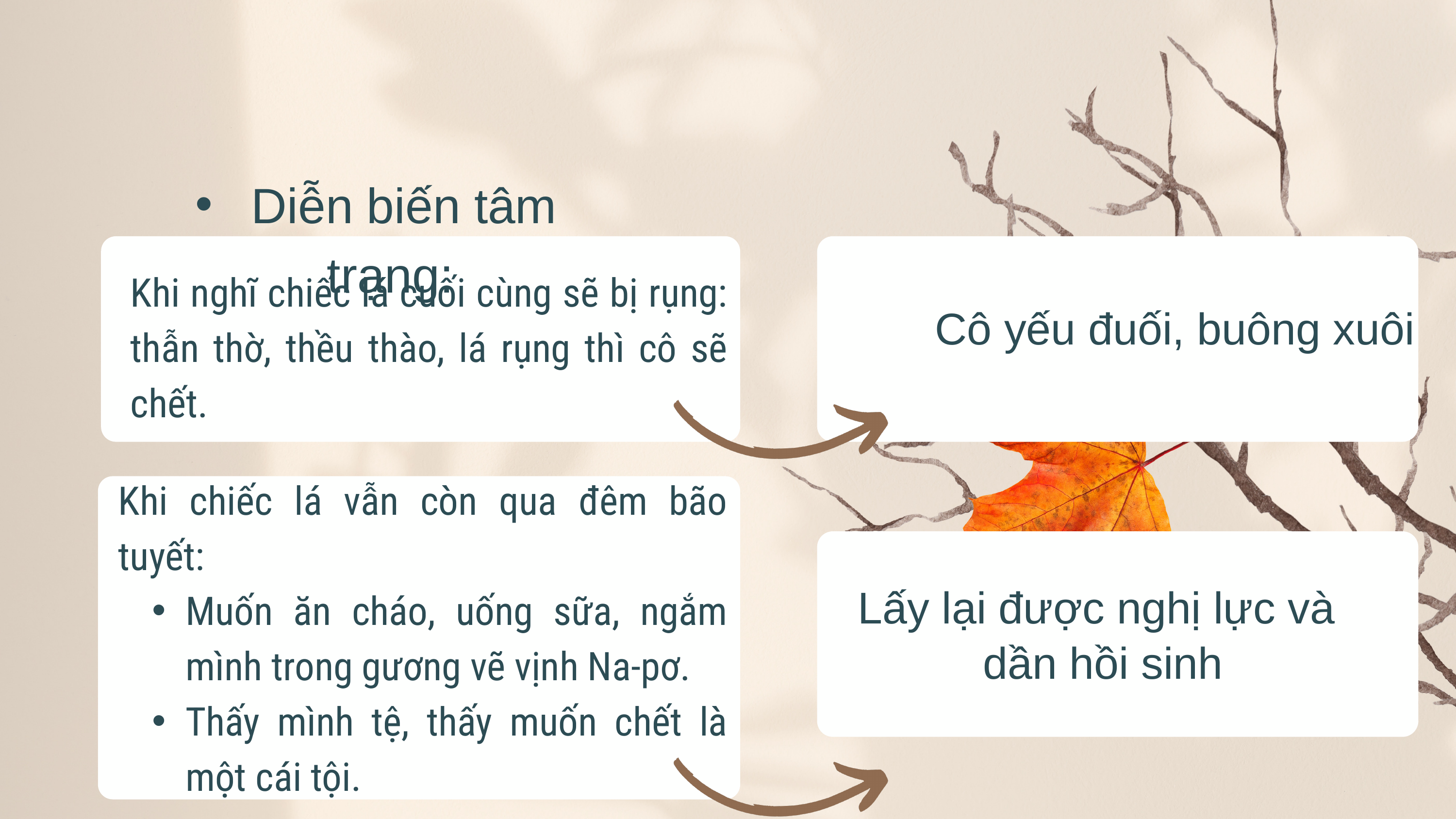

Diễn biến tâm trạng:

Khi nghĩ chiếc lá cuối cùng sẽ bị rụng: thẫn thờ, thều thào, lá rụng thì cô sẽ chết.

Cô yếu đuối, buông xuôi

Khi chiếc lá vẫn còn qua đêm bão tuyết:
Muốn ăn cháo, uống sữa, ngắm mình trong gương vẽ vịnh Na-pơ.
Thấy mình tệ, thấy muốn chết là một cái tội.

Lấy lại được nghị lực và
dần hồi sinh